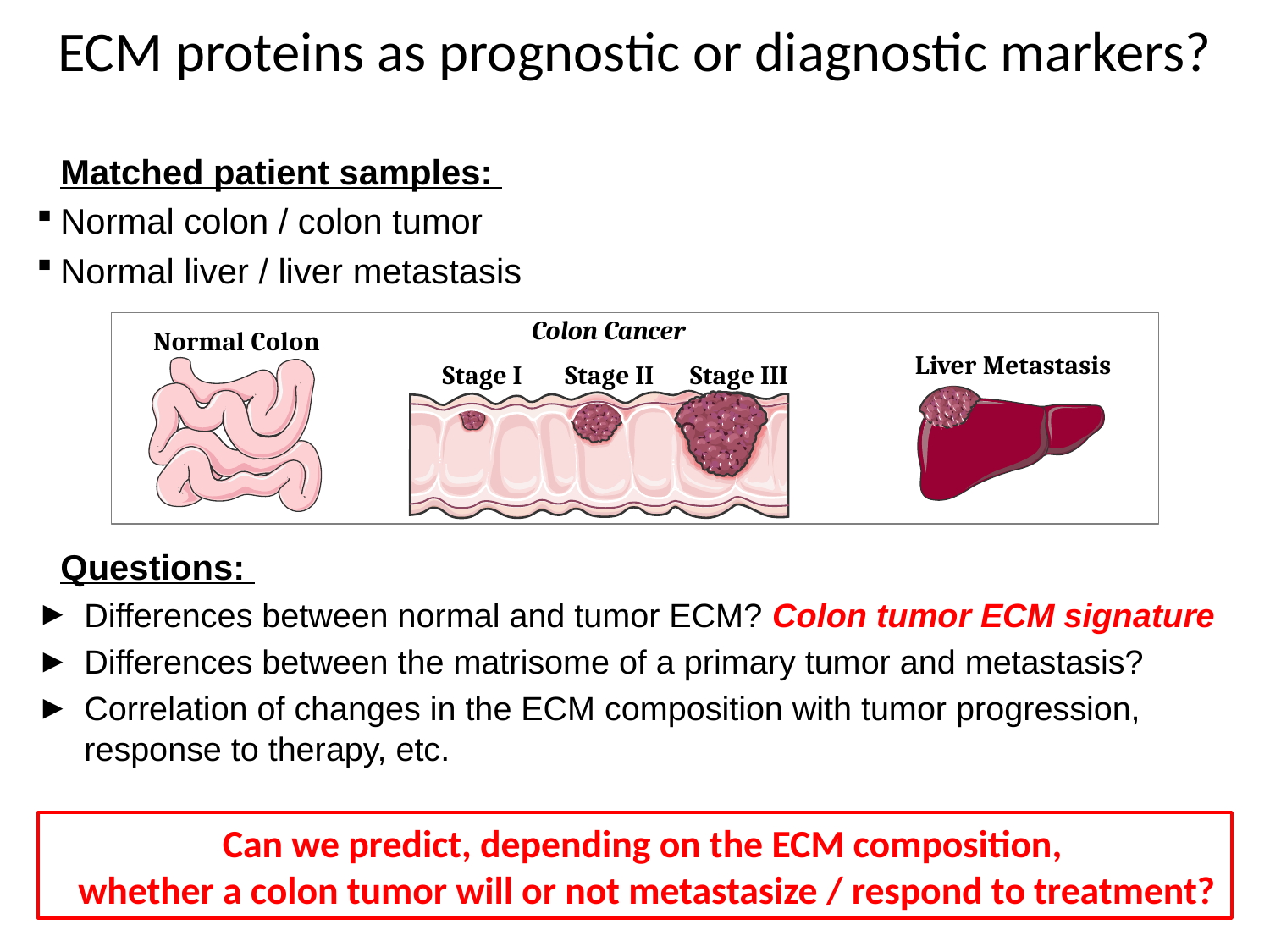

# ECM proteins as prognostic or diagnostic markers?

Matched patient samples:
Normal colon / colon tumor
Normal liver / liver metastasis

Questions:
Differences between normal and tumor ECM? Colon tumor ECM signature
Differences between the matrisome of a primary tumor and metastasis?
Correlation of changes in the ECM composition with tumor progression, response to therapy, etc.
Colon Cancer

Normal Colon
Liver Metastasis
Stage I
Stage II
Stage III

Can we predict, depending on the ECM composition,
whether a colon tumor will or not metastasize / respond to treatment?